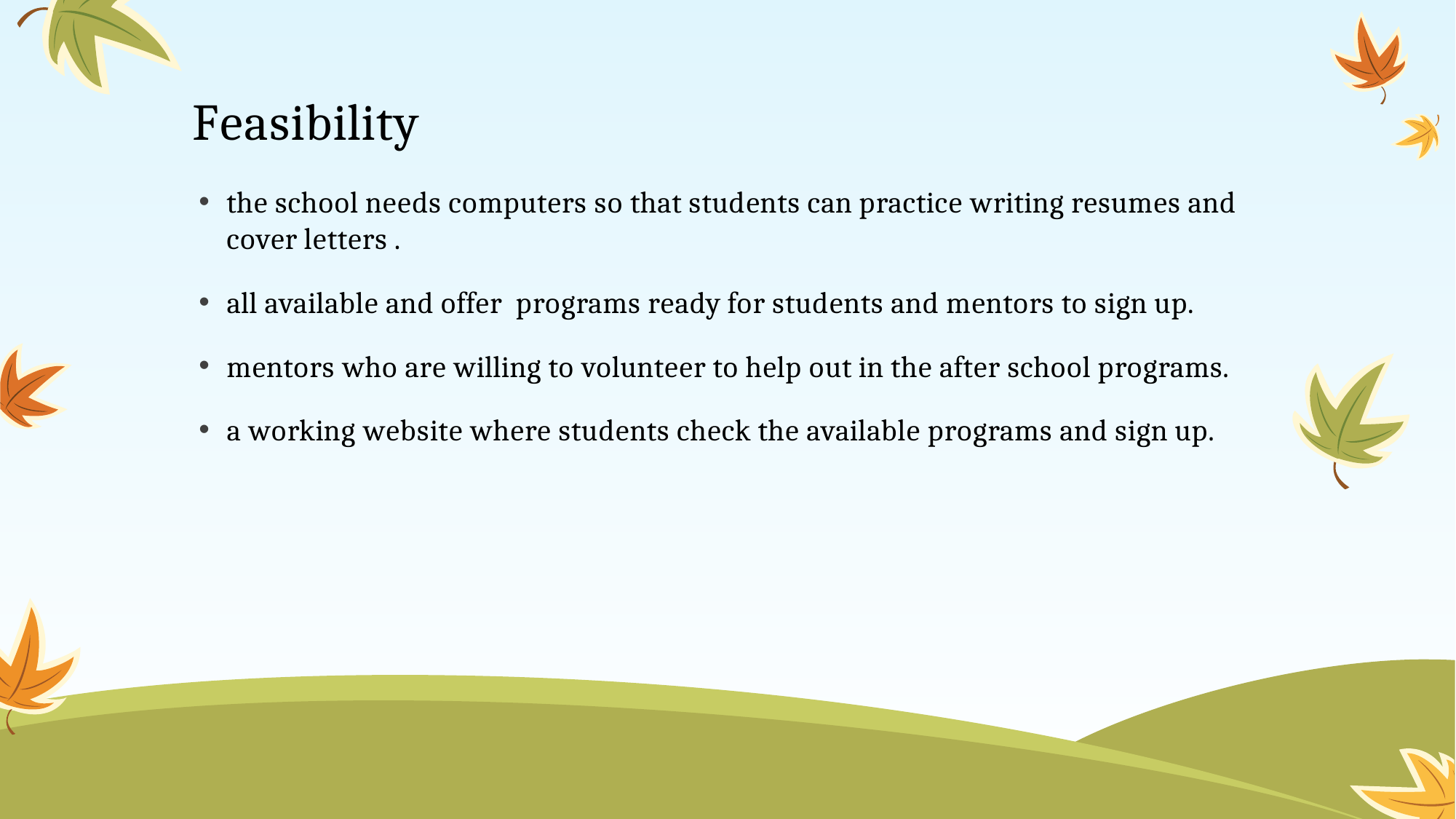

# Feasibility
the school needs computers so that students can practice writing resumes and cover letters .
all available and offer  programs ready for students and mentors to sign up.
mentors who are willing to volunteer to help out in the after school programs.
a working website where students check the available programs and sign up.